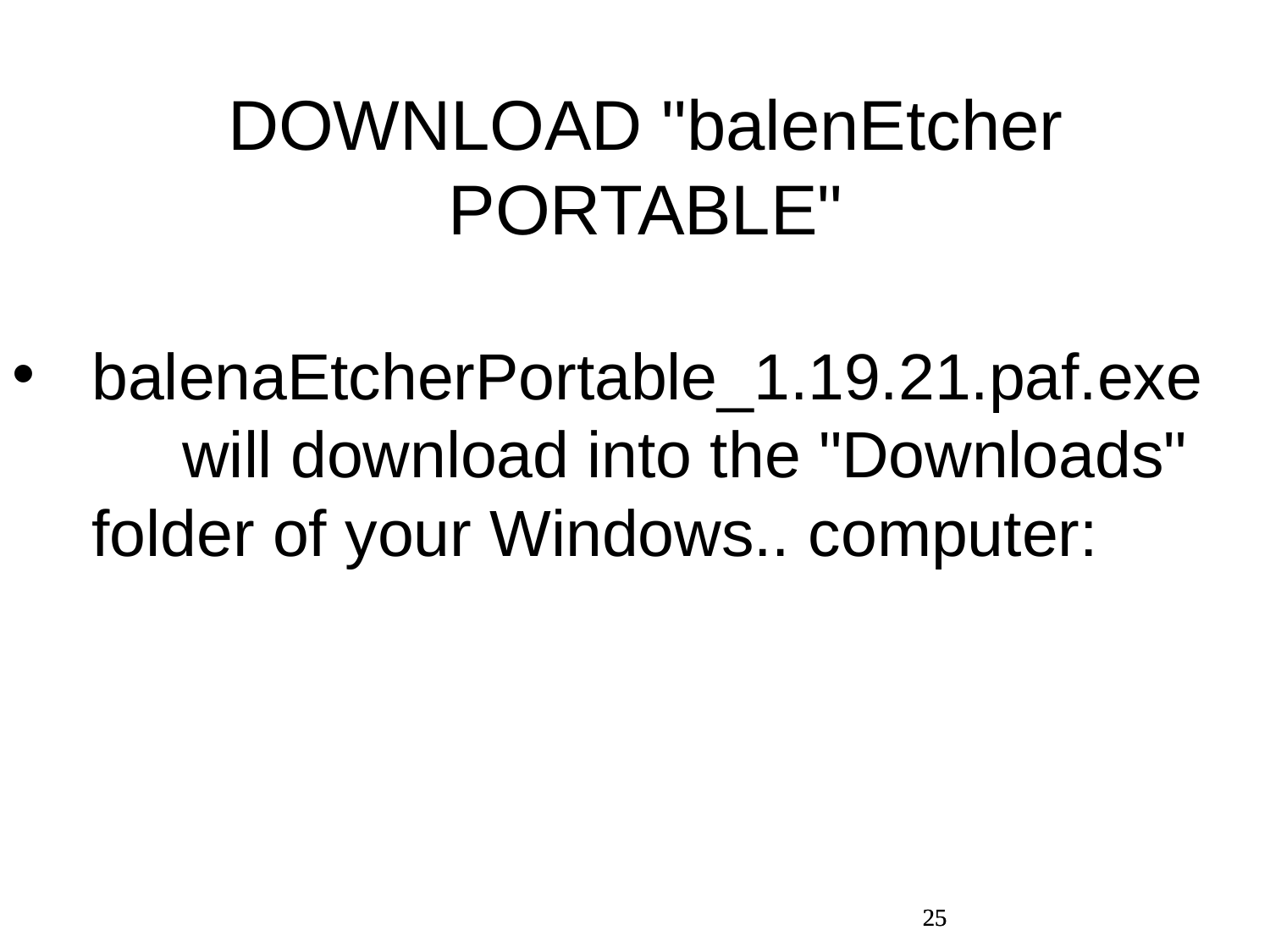

DOWNLOAD "balenEtcher PORTABLE"
balenaEtcherPortable_1.19.21.paf.exe        will download into the "Downloads" folder of your Windows.. computer:
25
25